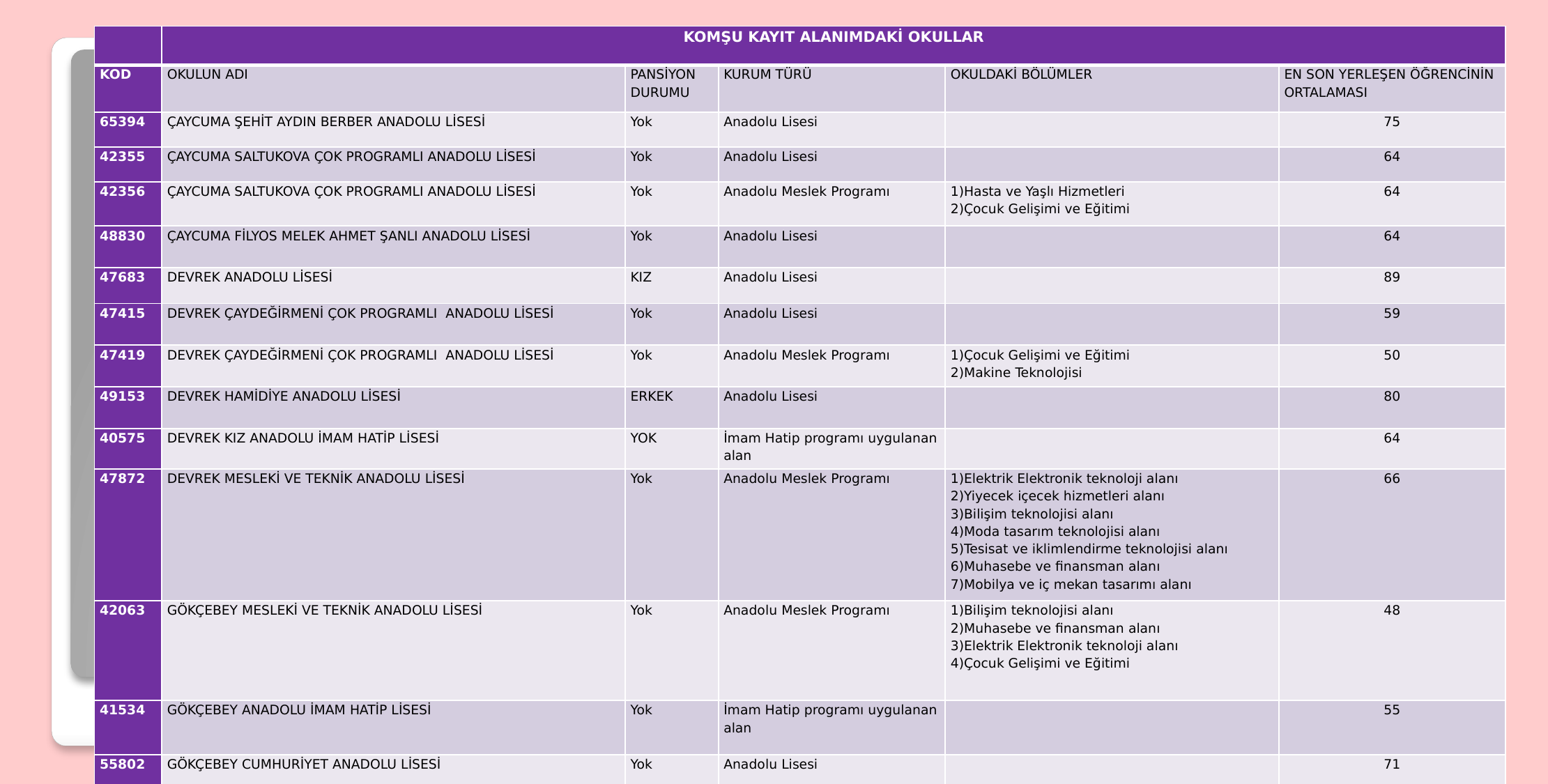

|  | KOMŞU KAYIT ALANIMDAKİ OKULLAR |  |  |  |  |
| --- | --- | --- | --- | --- | --- |
| KOD | OKULUN ADI | PANSİYON DURUMU | KURUM TÜRÜ | OKULDAKİ BÖLÜMLER | EN SON YERLEŞEN ÖĞRENCİNİN ORTALAMASI |
| 65394 | ÇAYCUMA ŞEHİT AYDIN BERBER ANADOLU LİSESİ | Yok | Anadolu Lisesi |  | 75 |
| 42355 | ÇAYCUMA SALTUKOVA ÇOK PROGRAMLI ANADOLU LİSESİ | Yok | Anadolu Lisesi |  | 64 |
| 42356 | ÇAYCUMA SALTUKOVA ÇOK PROGRAMLI ANADOLU LİSESİ | Yok | Anadolu Meslek Programı | 1)Hasta ve Yaşlı Hizmetleri 2)Çocuk Gelişimi ve Eğitimi | 64 |
| 48830 | ÇAYCUMA FİLYOS MELEK AHMET ŞANLI ANADOLU LİSESİ | Yok | Anadolu Lisesi |  | 64 |
| 47683 | DEVREK ANADOLU LİSESİ | KIZ | Anadolu Lisesi |  | 89 |
| 47415 | DEVREK ÇAYDEĞİRMENİ ÇOK PROGRAMLI ANADOLU LİSESİ | Yok | Anadolu Lisesi |  | 59 |
| 47419 | DEVREK ÇAYDEĞİRMENİ ÇOK PROGRAMLI ANADOLU LİSESİ | Yok | Anadolu Meslek Programı | 1)Çocuk Gelişimi ve Eğitimi 2)Makine Teknolojisi | 50 |
| 49153 | DEVREK HAMİDİYE ANADOLU LİSESİ | ERKEK | Anadolu Lisesi |  | 80 |
| 40575 | DEVREK KIZ ANADOLU İMAM HATİP LİSESİ | YOK | İmam Hatip programı uygulanan alan |  | 64 |
| 47872 | DEVREK MESLEKİ VE TEKNİK ANADOLU LİSESİ | Yok | Anadolu Meslek Programı | 1)Elektrik Elektronik teknoloji alanı 2)Yiyecek içecek hizmetleri alanı 3)Bilişim teknolojisi alanı 4)Moda tasarım teknolojisi alanı 5)Tesisat ve iklimlendirme teknolojisi alanı 6)Muhasebe ve finansman alanı 7)Mobilya ve iç mekan tasarımı alanı | 66 |
| 42063 | GÖKÇEBEY MESLEKİ VE TEKNİK ANADOLU LİSESİ | Yok | Anadolu Meslek Programı | 1)Bilişim teknolojisi alanı 2)Muhasebe ve finansman alanı 3)Elektrik Elektronik teknoloji alanı 4)Çocuk Gelişimi ve Eğitimi | 48 |
| 41534 | GÖKÇEBEY ANADOLU İMAM HATİP LİSESİ | Yok | İmam Hatip programı uygulanan alan |  | 55 |
| 55802 | GÖKÇEBEY CUMHURİYET ANADOLU LİSESİ | Yok | Anadolu Lisesi |  | 71 |